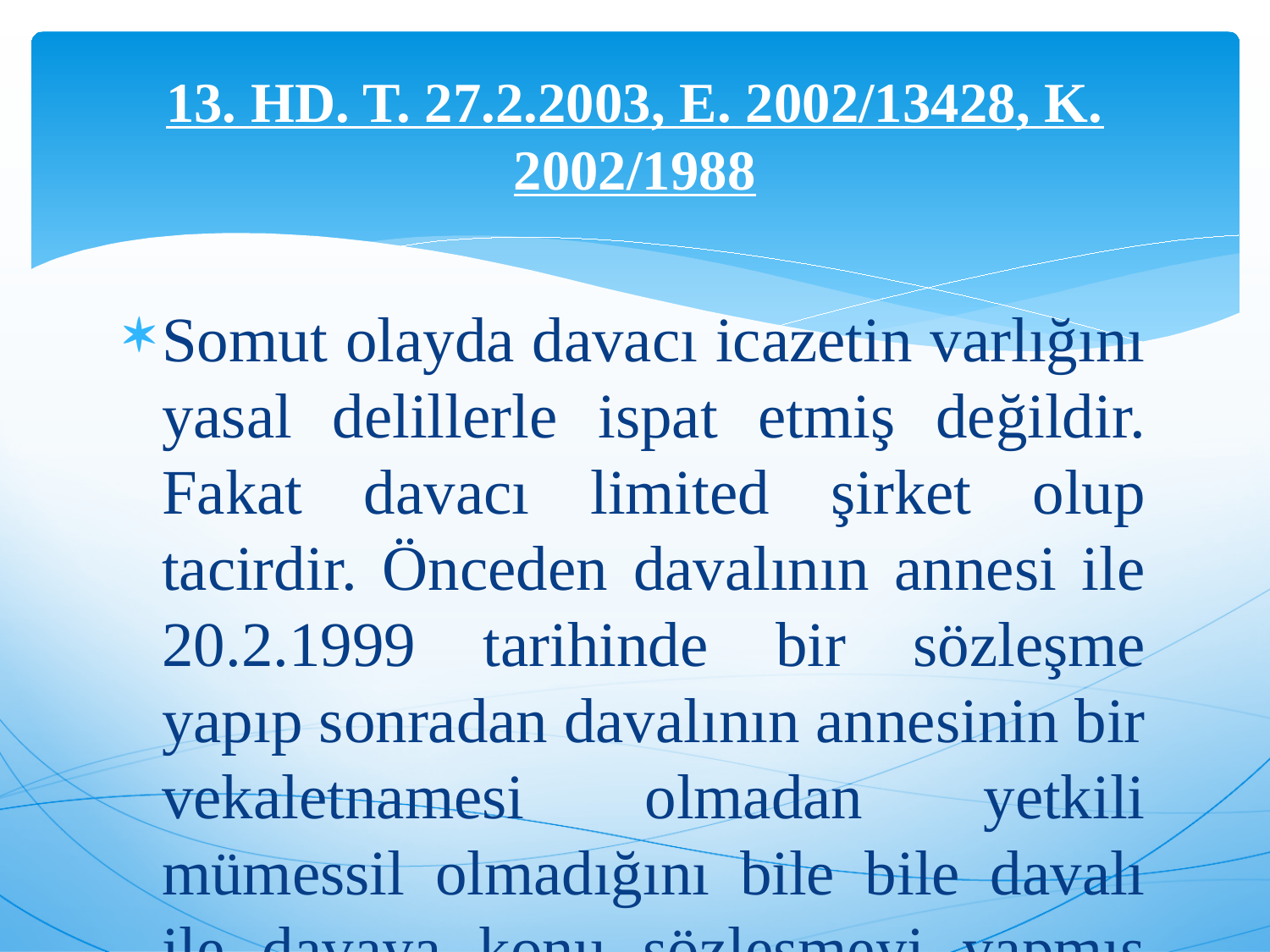

# 13. HD. T. 27.2.2003, E. 2002/13428, K. 2002/1988
Somut olayda davacı icazetin varlığını yasal delillerle ispat etmiş değildir. Fakat davacı limited şirket olup tacirdir. Önceden davalının annesi ile 20.2.1999 tarihinde bir sözleşme yapıp sonradan davalının annesinin bir vekaletnamesi olmadan yetkili mümessil olmadığını bile bile davalı ile davaya konu sözleşmeyi yapmış olmakla davalıdan istemde bulunması mümkün değildir.